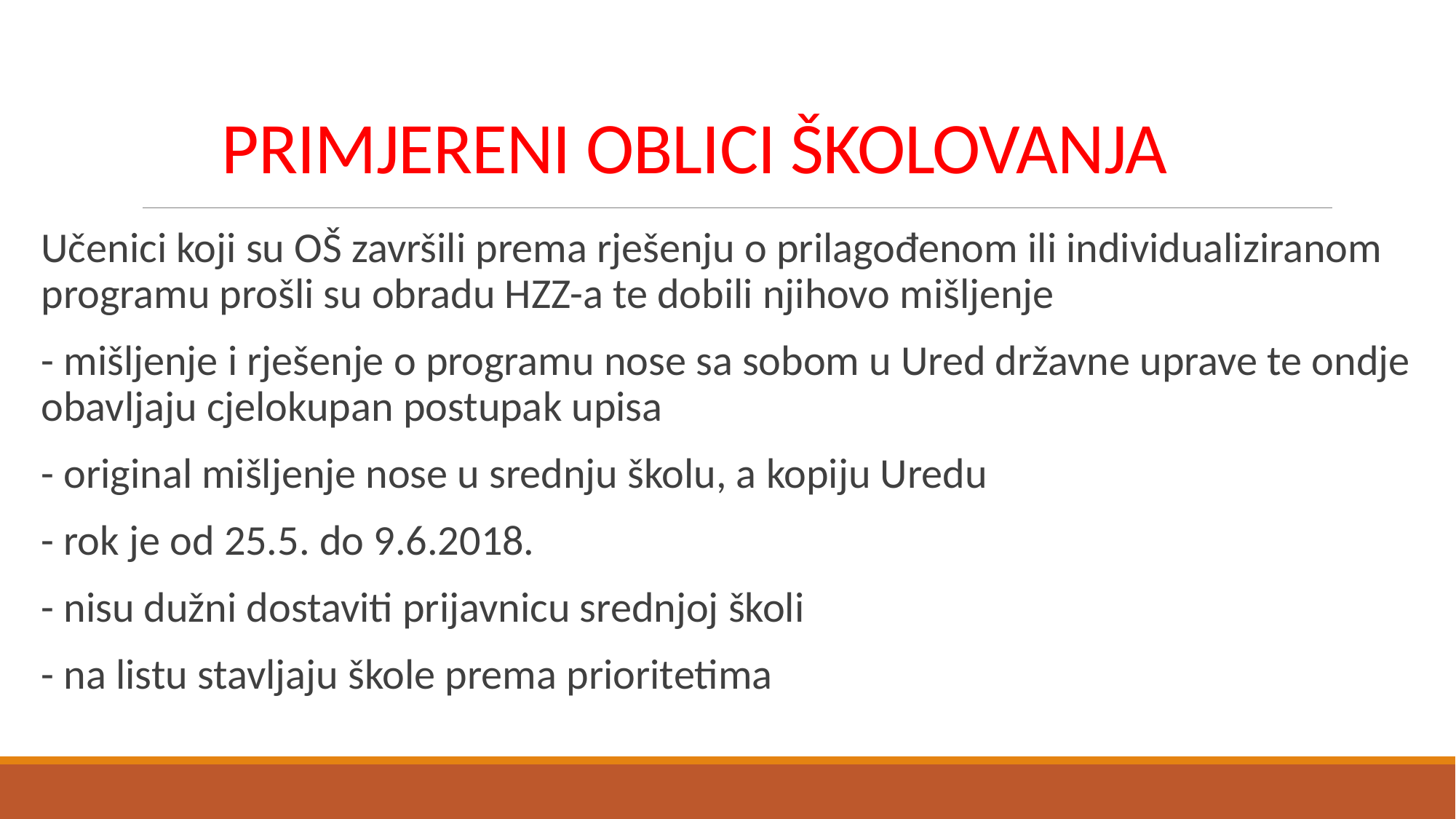

# PRIMJERENI OBLICI ŠKOLOVANJA
Učenici koji su OŠ završili prema rješenju o prilagođenom ili individualiziranom programu prošli su obradu HZZ-a te dobili njihovo mišljenje
- mišljenje i rješenje o programu nose sa sobom u Ured državne uprave te ondje obavljaju cjelokupan postupak upisa
- original mišljenje nose u srednju školu, a kopiju Uredu
- rok je od 25.5. do 9.6.2018.
- nisu dužni dostaviti prijavnicu srednjoj školi
- na listu stavljaju škole prema prioritetima